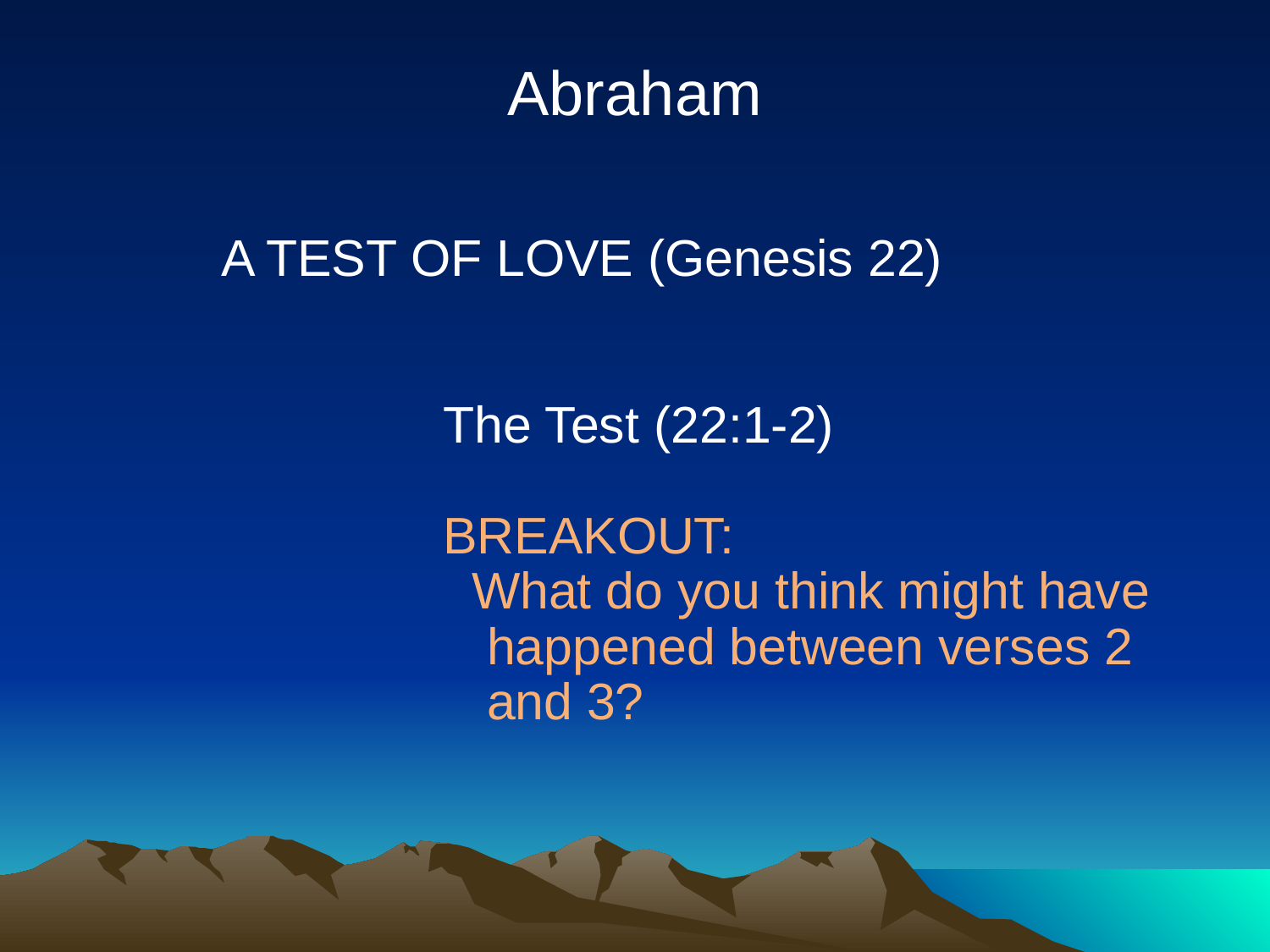

Abraham

A TEST OF LOVE (Genesis 22)

 The Test (22:1-2)

 BREAKOUT:
   What do you think might have happened between verses 2 and 3?